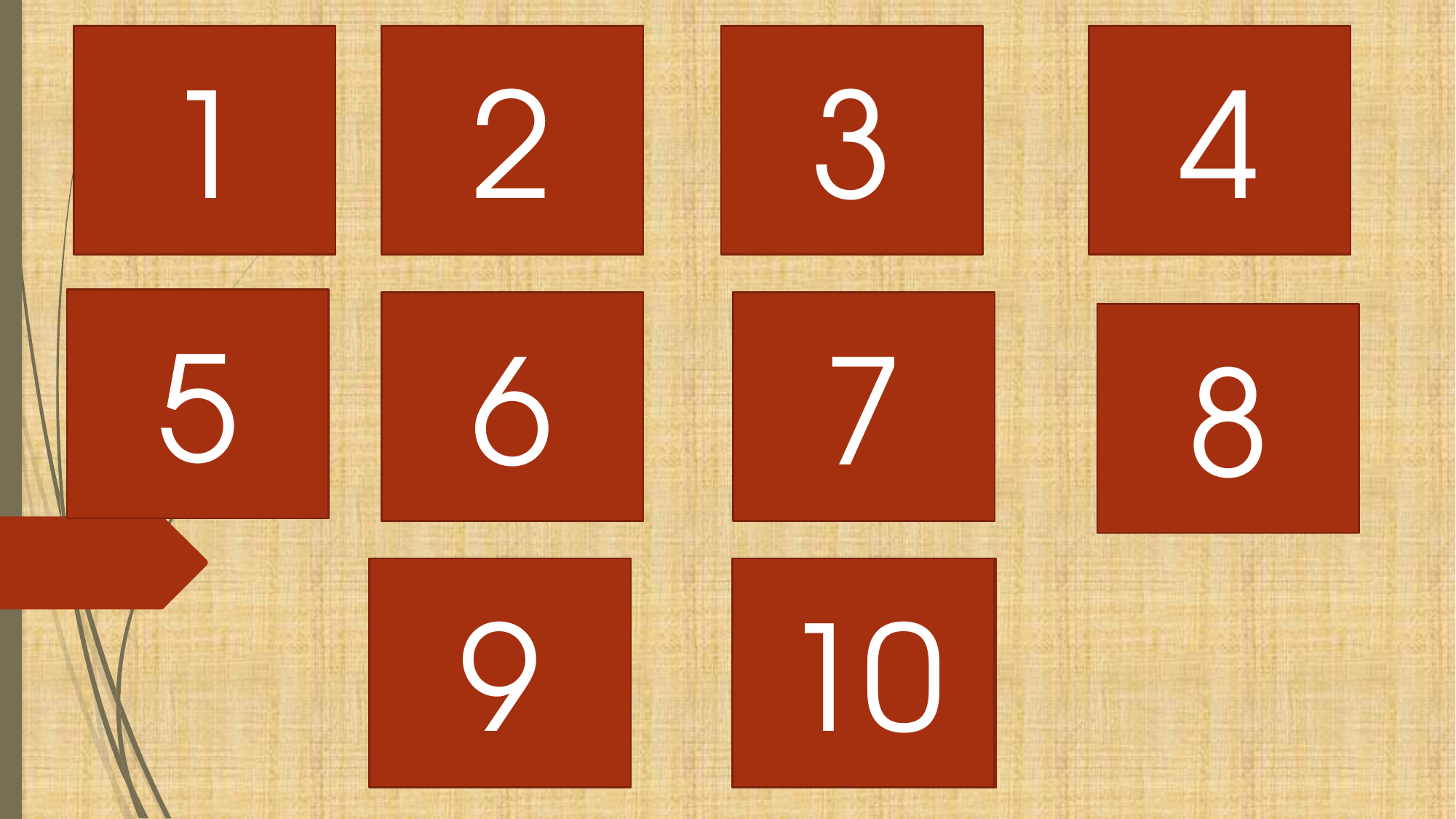

3
4
2
1

5

7

6

8
9
10